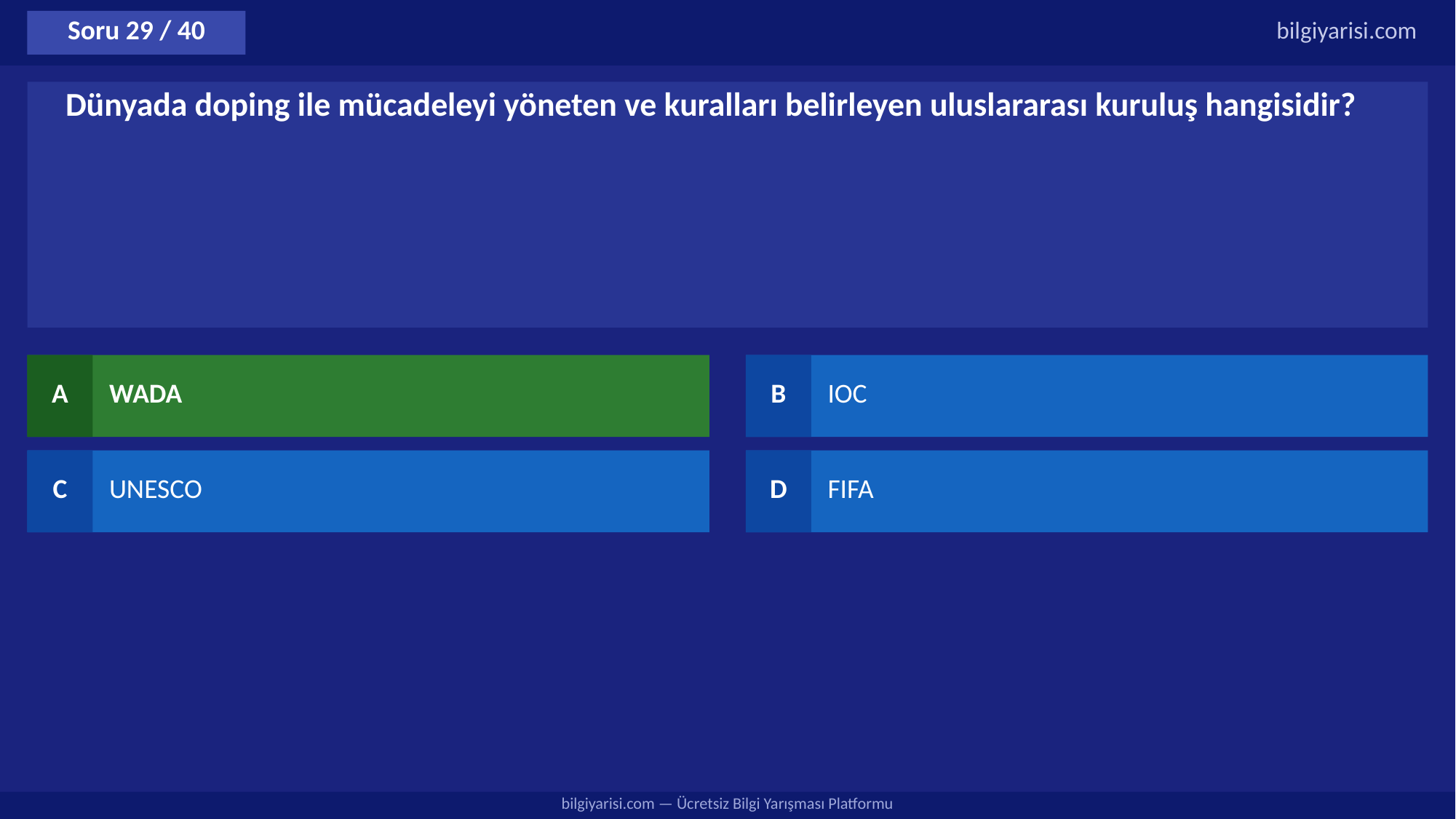

Soru 29 / 40
bilgiyarisi.com

Dünyada doping ile mücadeleyi yöneten ve kuralları belirleyen uluslararası kuruluş hangisidir?

A
WADA

B
IOC

C
UNESCO

D
FIFA
bilgiyarisi.com — Ücretsiz Bilgi Yarışması Platformu